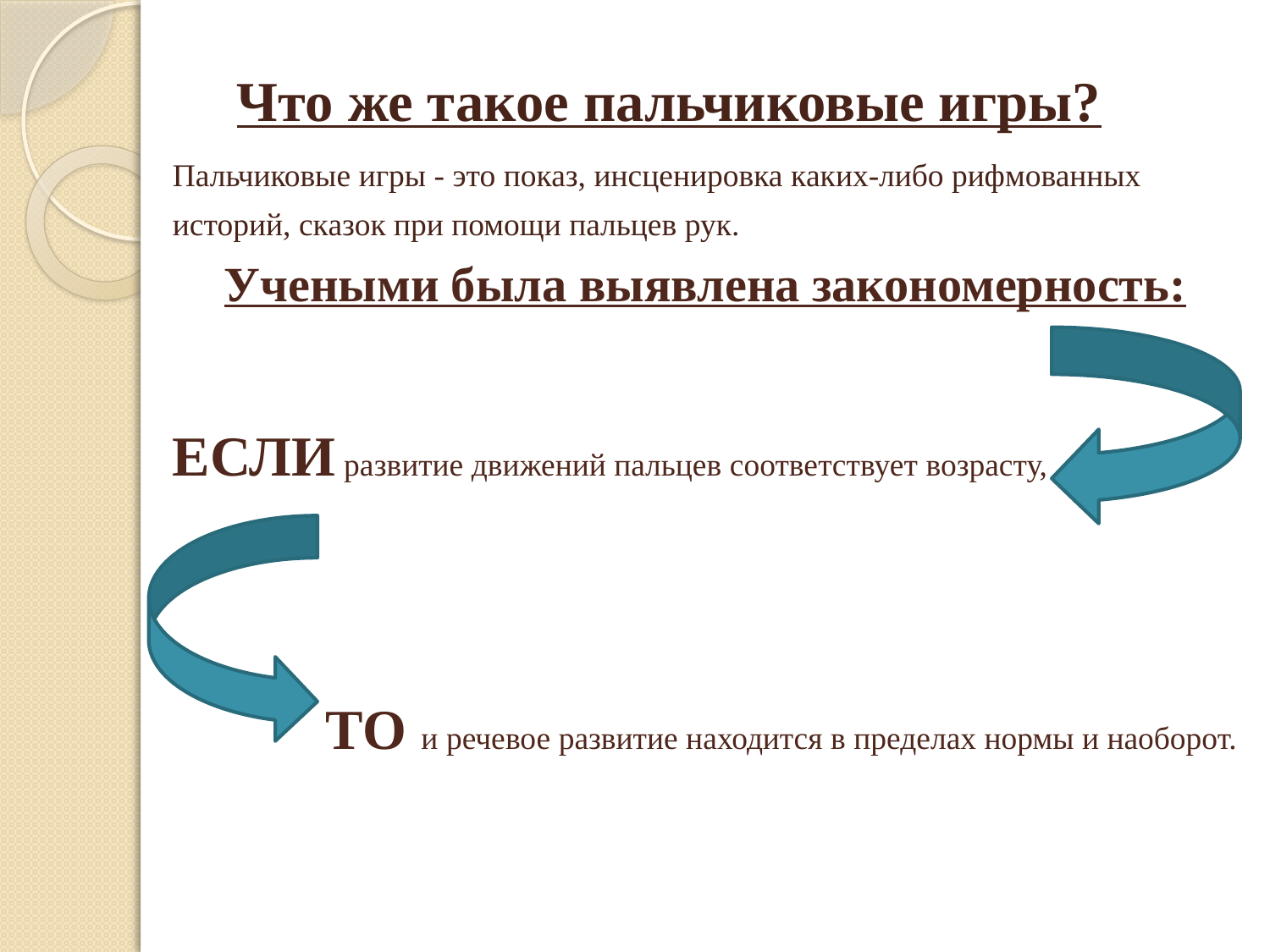

# Что же такое пальчиковые игры?
Пальчиковые игры - это показ, инсценировка каких-либо рифмованных
историй, сказок при помощи пальцев рук.
Учеными была выявлена закономерность:

ЕСЛИ развитие движений пальцев соответствует возрасту,

   ТО и речевое развитие находится в пределах нормы и наоборот.